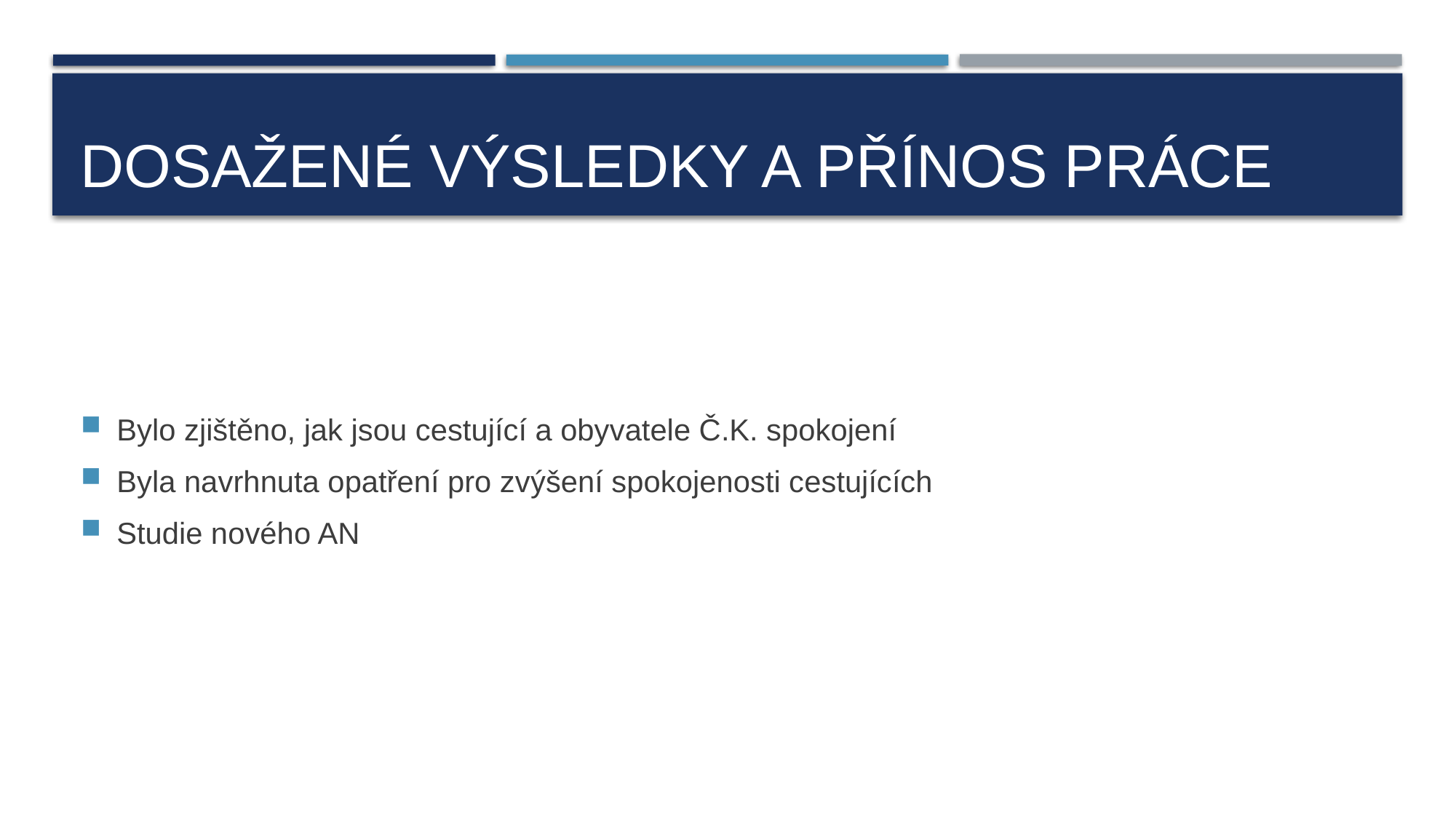

# dosažené výsledky a přínos práce
Bylo zjištěno, jak jsou cestující a obyvatele Č.K. spokojení
Byla navrhnuta opatření pro zvýšení spokojenosti cestujících
Studie nového AN